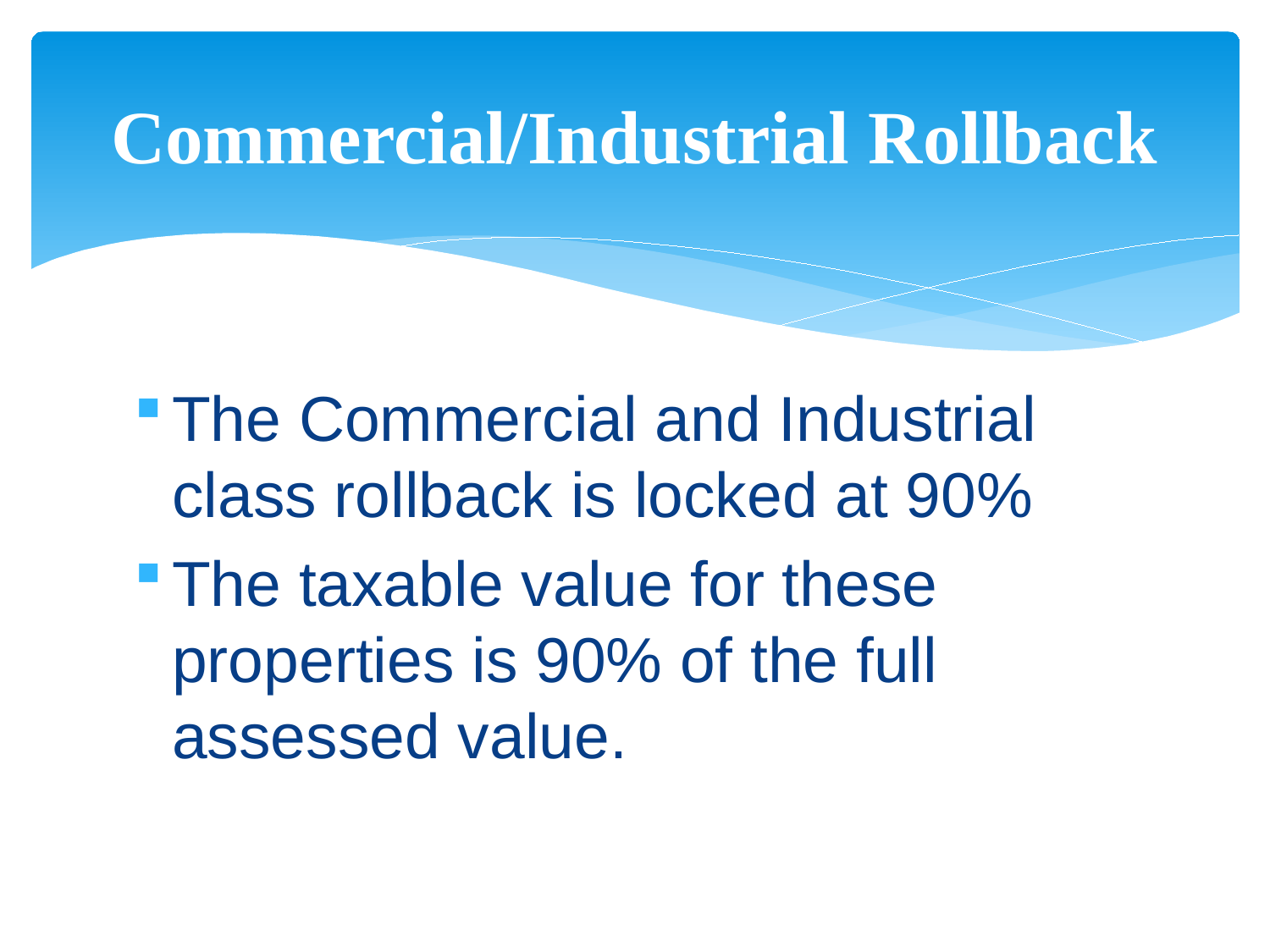

# Commercial/Industrial Rollback
The Commercial and Industrial class rollback is locked at 90%
The taxable value for these properties is 90% of the full assessed value.